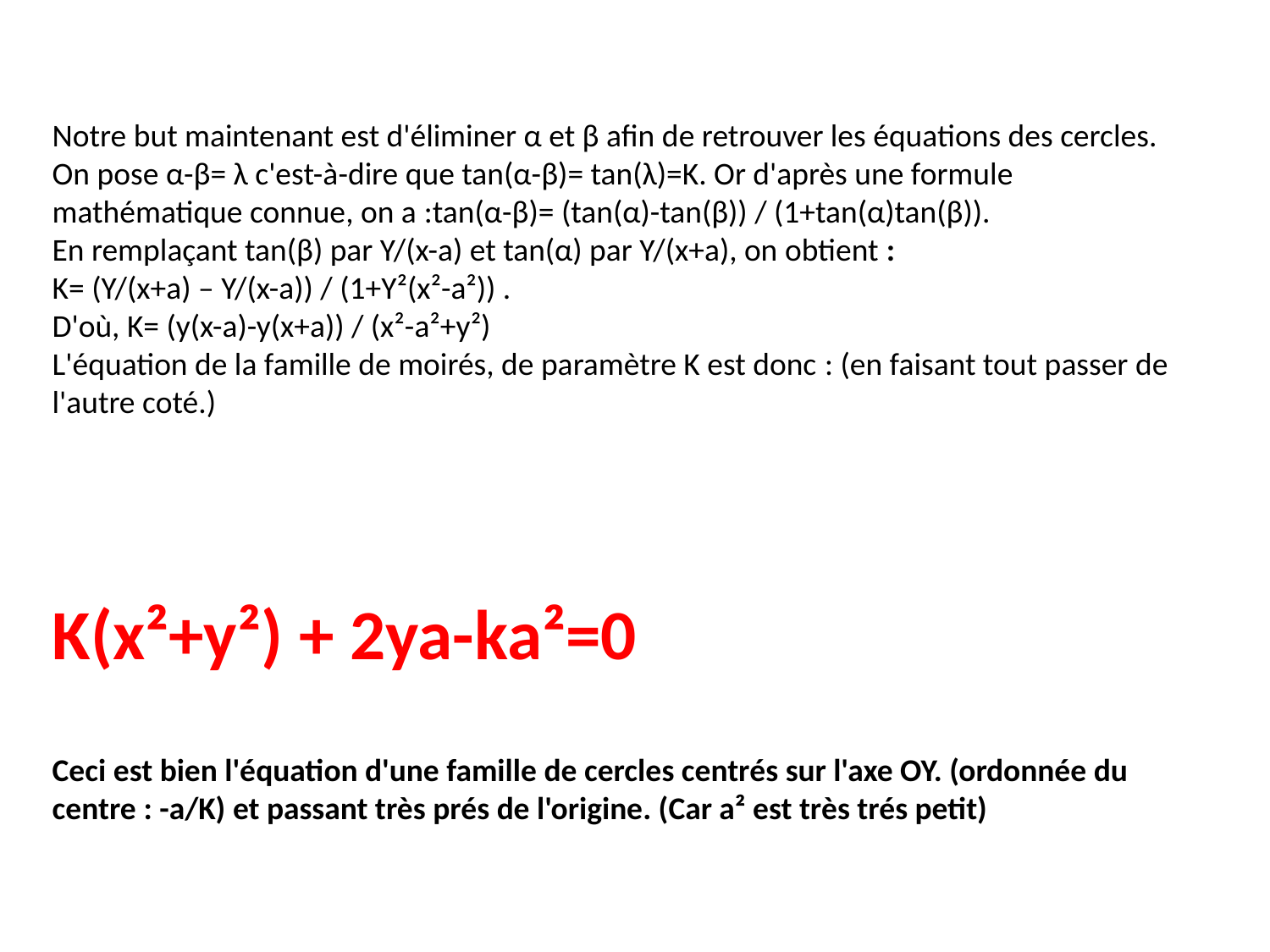

Notre but maintenant est d'éliminer α et β afin de retrouver les équations des cercles.
On pose α-β= λ c'est-à-dire que tan(α-β)= tan(λ)=K. Or d'après une formule mathématique connue, on a :tan(α-β)= (tan(α)-tan(β)) / (1+tan(α)tan(β)).
En remplaçant tan(β) par Y/(x-a) et tan(α) par Y/(x+a), on obtient :
K= (Y/(x+a) – Y/(x-a)) / (1+Y²(x²-a²)) .
D'où, K= (y(x-a)-y(x+a)) / (x²-a²+y²)
L'équation de la famille de moirés, de paramètre K est donc : (en faisant tout passer de l'autre coté.)

K(x²+y²) + 2ya-ka²=0

Ceci est bien l'équation d'une famille de cercles centrés sur l'axe OY. (ordonnée du centre : -a/K) et passant très prés de l'origine. (Car a² est très trés petit)